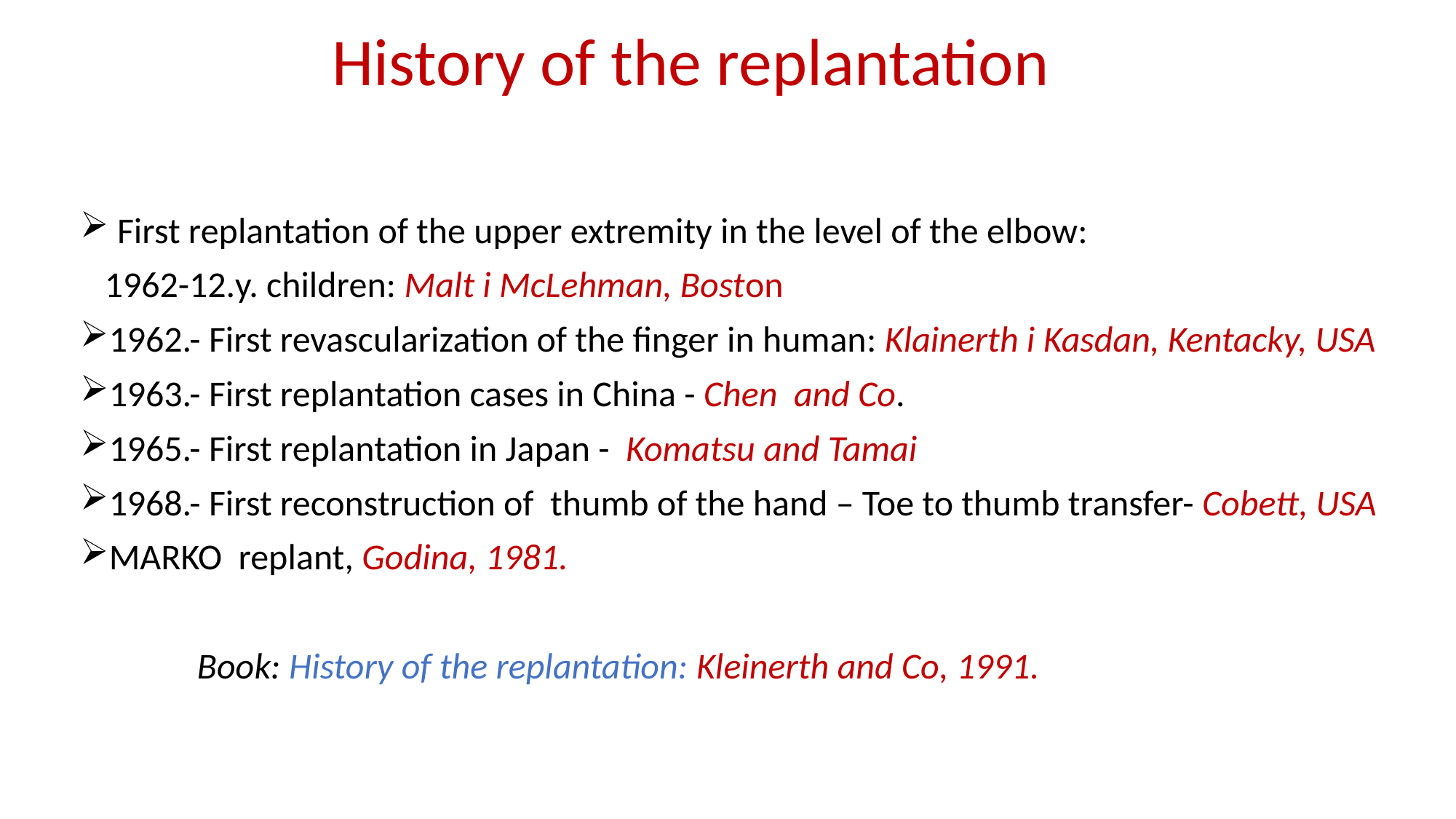

# History of the replantation

 First replantation of the upper extremity in the level of the elbow:
   1962-12.y. children: Malt i McLehman, Boston
1962.- First revascularization of the finger in human: Klainerth i Kasdan, Kentacky, USA
1963.- First replantation cases in China - Chen  and Co.
1965.- First replantation in Japan -  Komatsu and Tamai
1968.- First reconstruction of  thumb of the hand – Toe to thumb transfer- Cobett, USA
MARKO  replant, Godina, 1981.

	Book: History of the replantation: Kleinerth and Co, 1991.